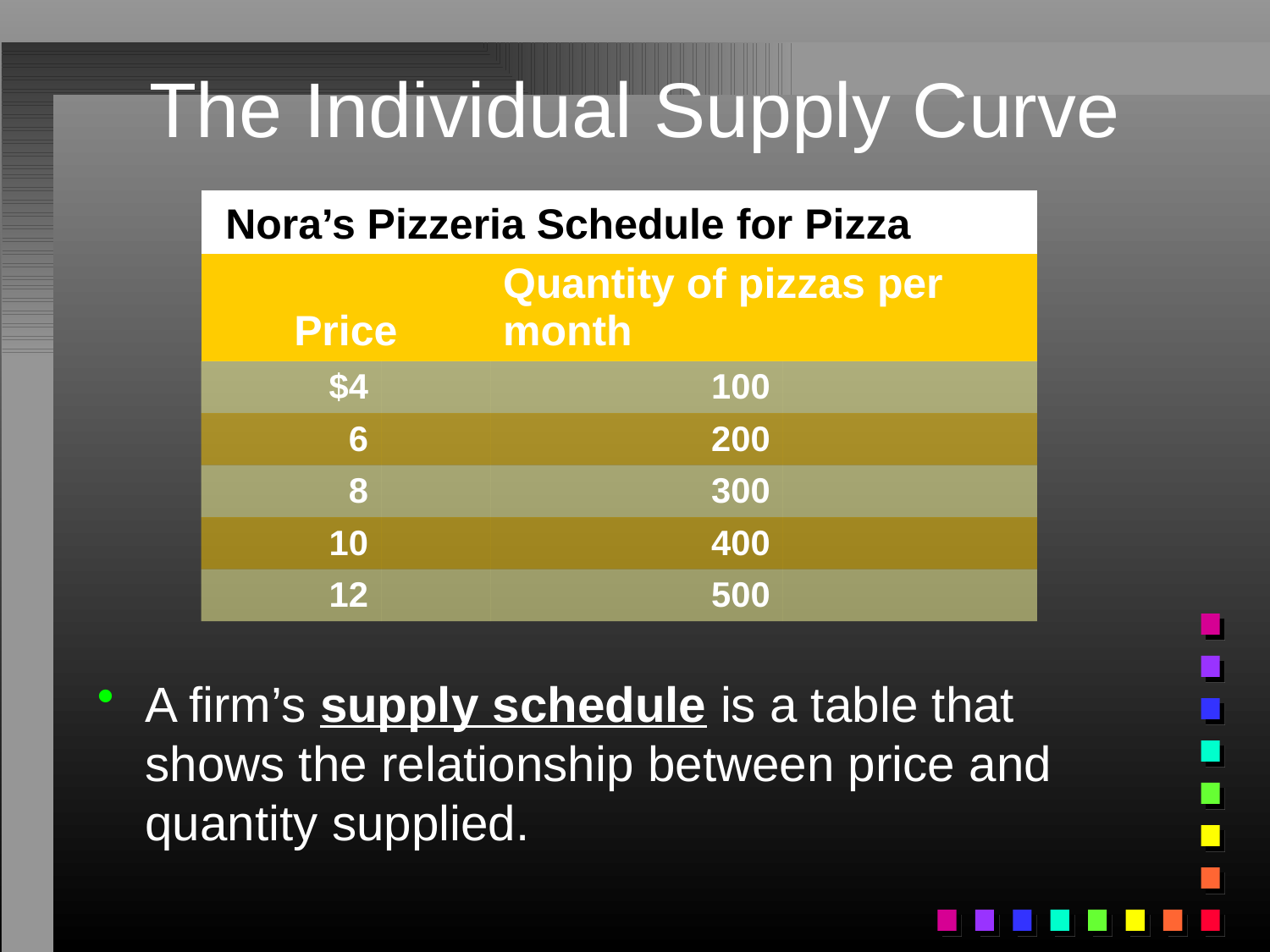

# The Individual Supply Curve
| Nora’s Pizzeria Schedule for Pizza |  |  |  |
| --- | --- | --- | --- |
| Price |  | Quantity of pizzas per month |  |
| $4 |  | 100 |  |
| 6 |  | 200 |  |
| 8 |  | 300 |  |
| 10 |  | 400 |  |
| 12 |  | 500 |  |
A firm’s supply schedule is a table that shows the relationship between price and quantity supplied.